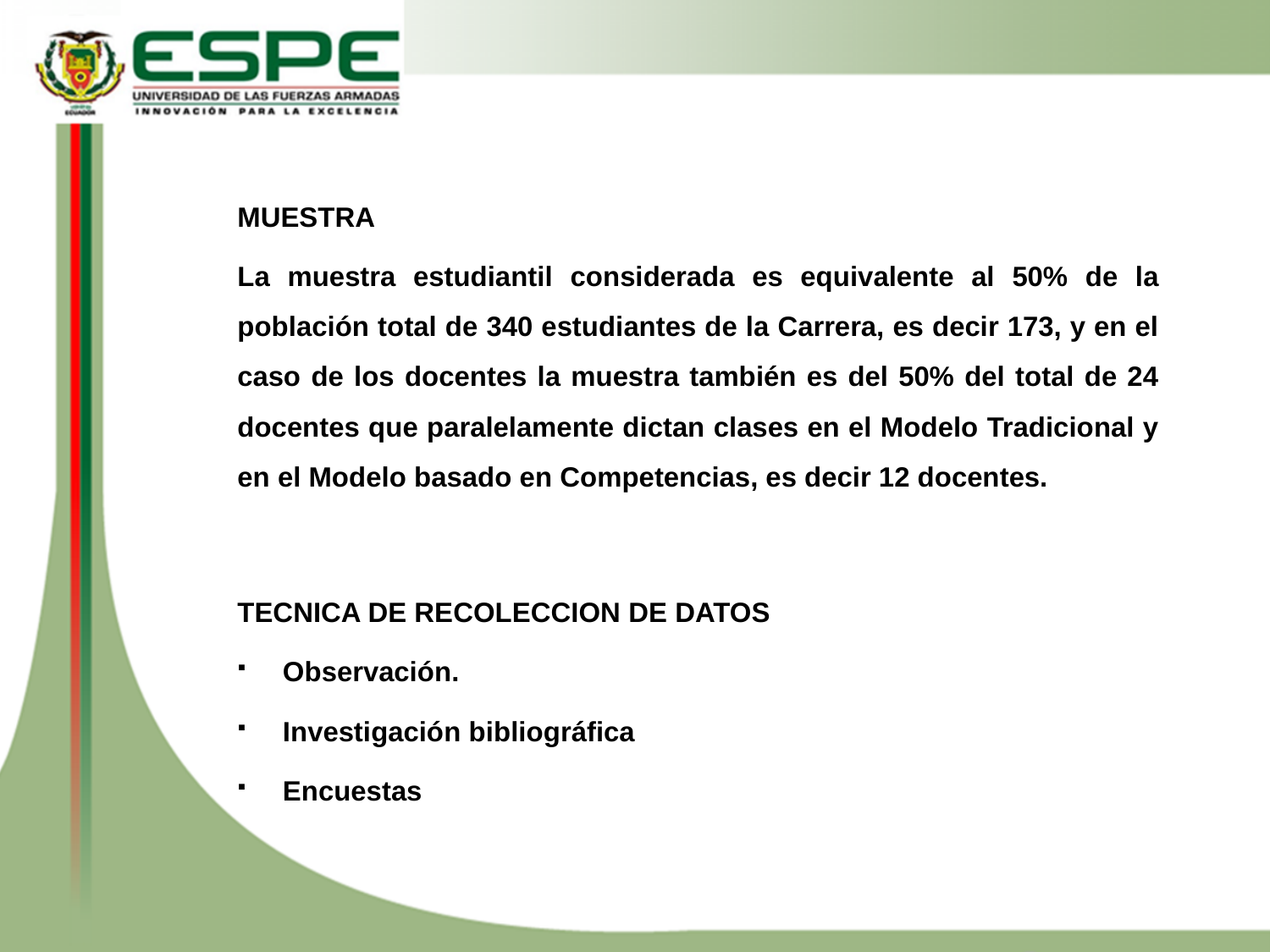

MUESTRA
La muestra estudiantil considerada es equivalente al 50% de la población total de 340 estudiantes de la Carrera, es decir 173, y en el caso de los docentes la muestra también es del 50% del total de 24 docentes que paralelamente dictan clases en el Modelo Tradicional y en el Modelo basado en Competencias, es decir 12 docentes.

TECNICA DE RECOLECCION DE DATOS
Observación.
Investigación bibliográfica
Encuestas